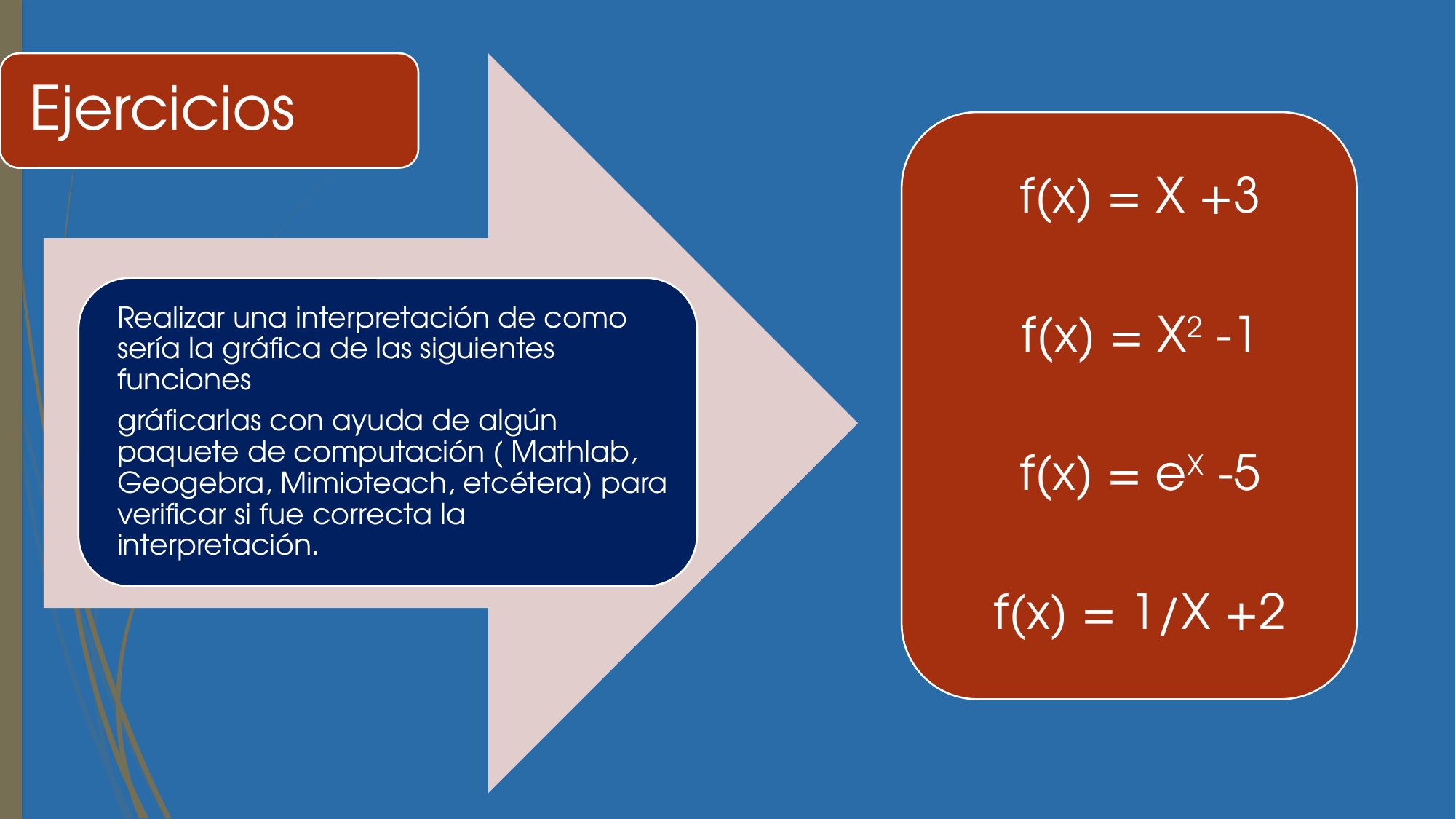

Ejercicios
Realizar una interpretación de como sería la gráfica de las siguientes funciones
gráficarlas con ayuda de algún paquete de computación ( Mathlab, Geogebra, Mimioteach, etcétera) para verificar si fue correcta la interpretación.
f(x) = X +3

f(x) = X2 -1

f(x) = eX -5

f(x) = 1/X +2